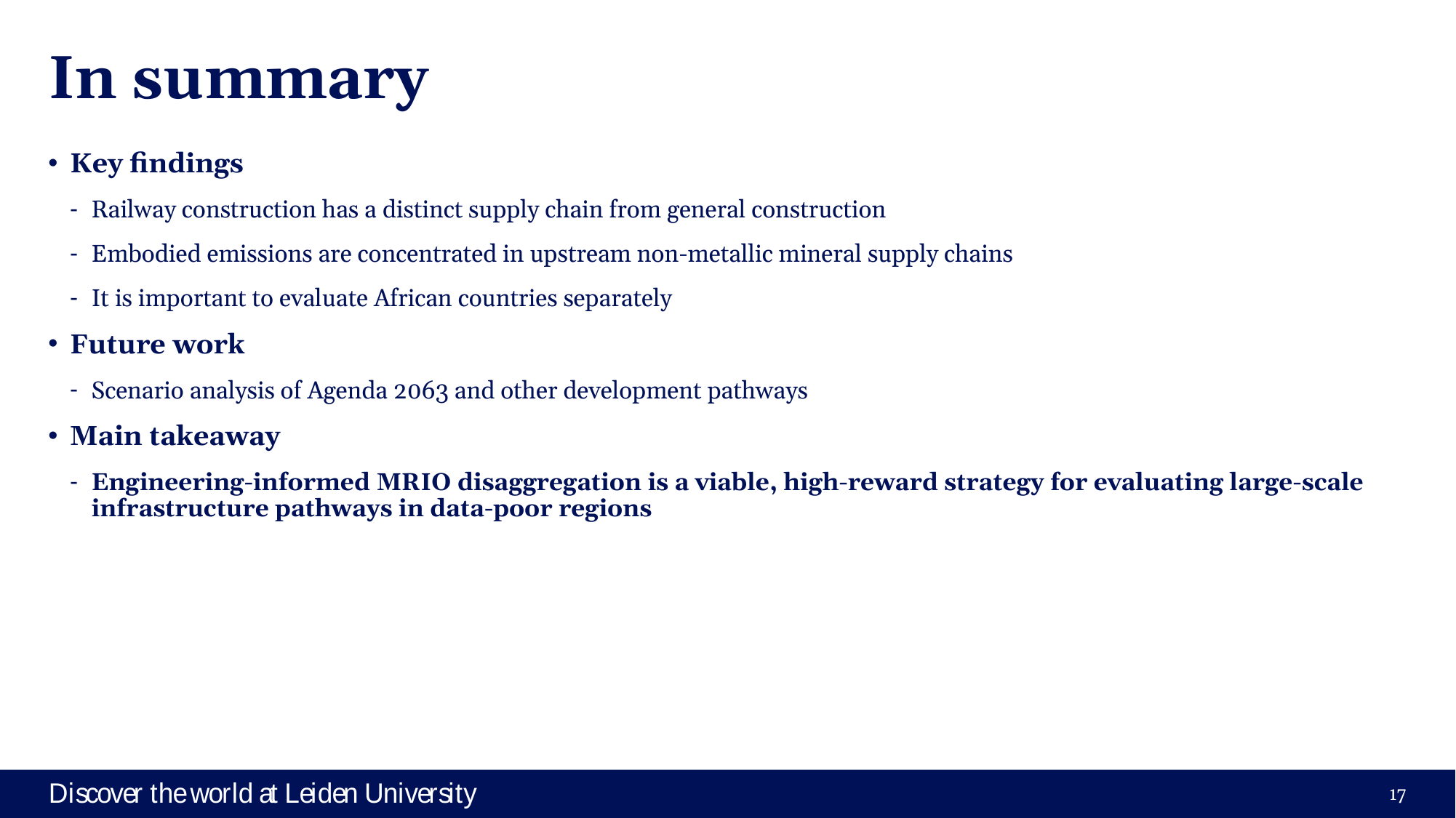

# In summary
Key findings
Railway construction has a distinct supply chain from general construction
Embodied emissions are concentrated in upstream non-metallic mineral supply chains
It is important to evaluate African countries separately
Future work
Scenario analysis of Agenda 2063 and other development pathways
Main takeaway
Engineering-informed MRIO disaggregation is a viable, high-reward strategy for evaluating large-scale infrastructure pathways in data-poor regions
17